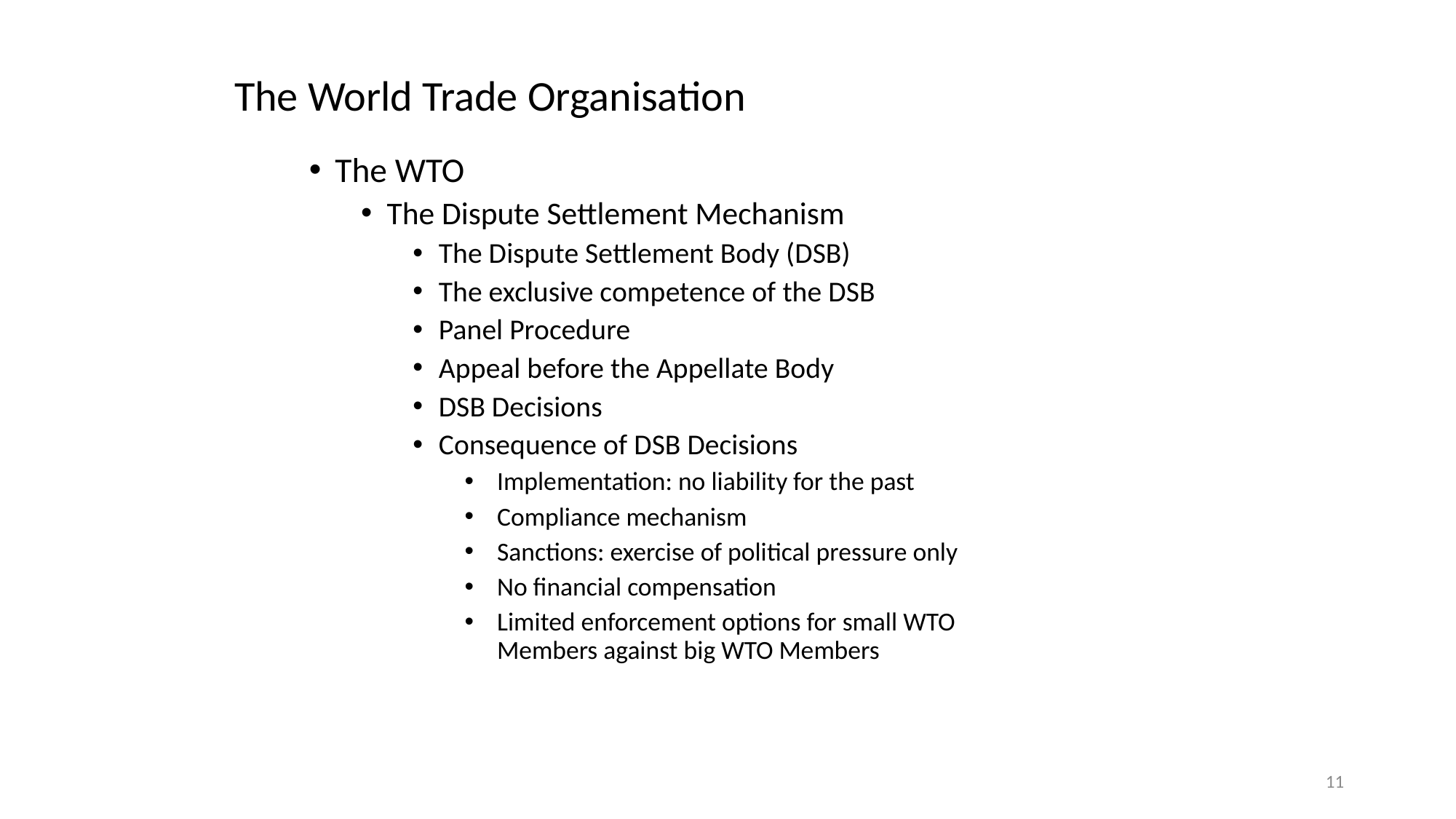

# The World Trade Organisation
The WTO
The Dispute Settlement Mechanism
The Dispute Settlement Body (DSB)
The exclusive competence of the DSB
Panel Procedure
Appeal before the Appellate Body
DSB Decisions
Consequence of DSB Decisions
Implementation: no liability for the past
Compliance mechanism
Sanctions: exercise of political pressure only
No financial compensation
Limited enforcement options for small WTO Members against big WTO Members

11